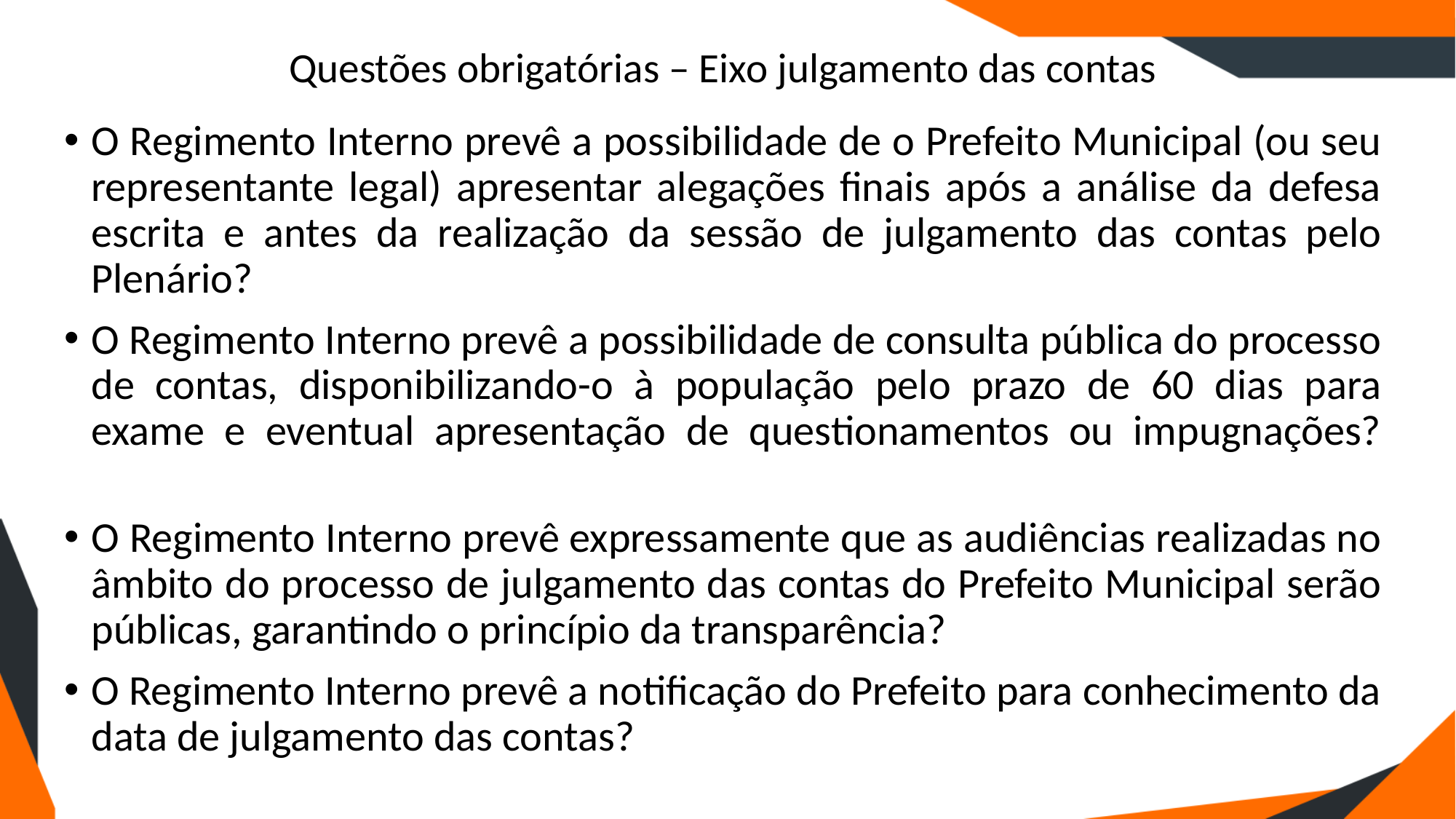

# Questões obrigatórias – Eixo julgamento das contas
O Regimento Interno prevê a possibilidade de o Prefeito Municipal (ou seu representante legal) apresentar alegações finais após a análise da defesa escrita e antes da realização da sessão de julgamento das contas pelo Plenário?
O Regimento Interno prevê a possibilidade de consulta pública do processo de contas, disponibilizando-o à população pelo prazo de 60 dias para exame e eventual apresentação de questionamentos ou impugnações?
O Regimento Interno prevê expressamente que as audiências realizadas no âmbito do processo de julgamento das contas do Prefeito Municipal serão públicas, garantindo o princípio da transparência?
O Regimento Interno prevê a notificação do Prefeito para conhecimento da data de julgamento das contas?